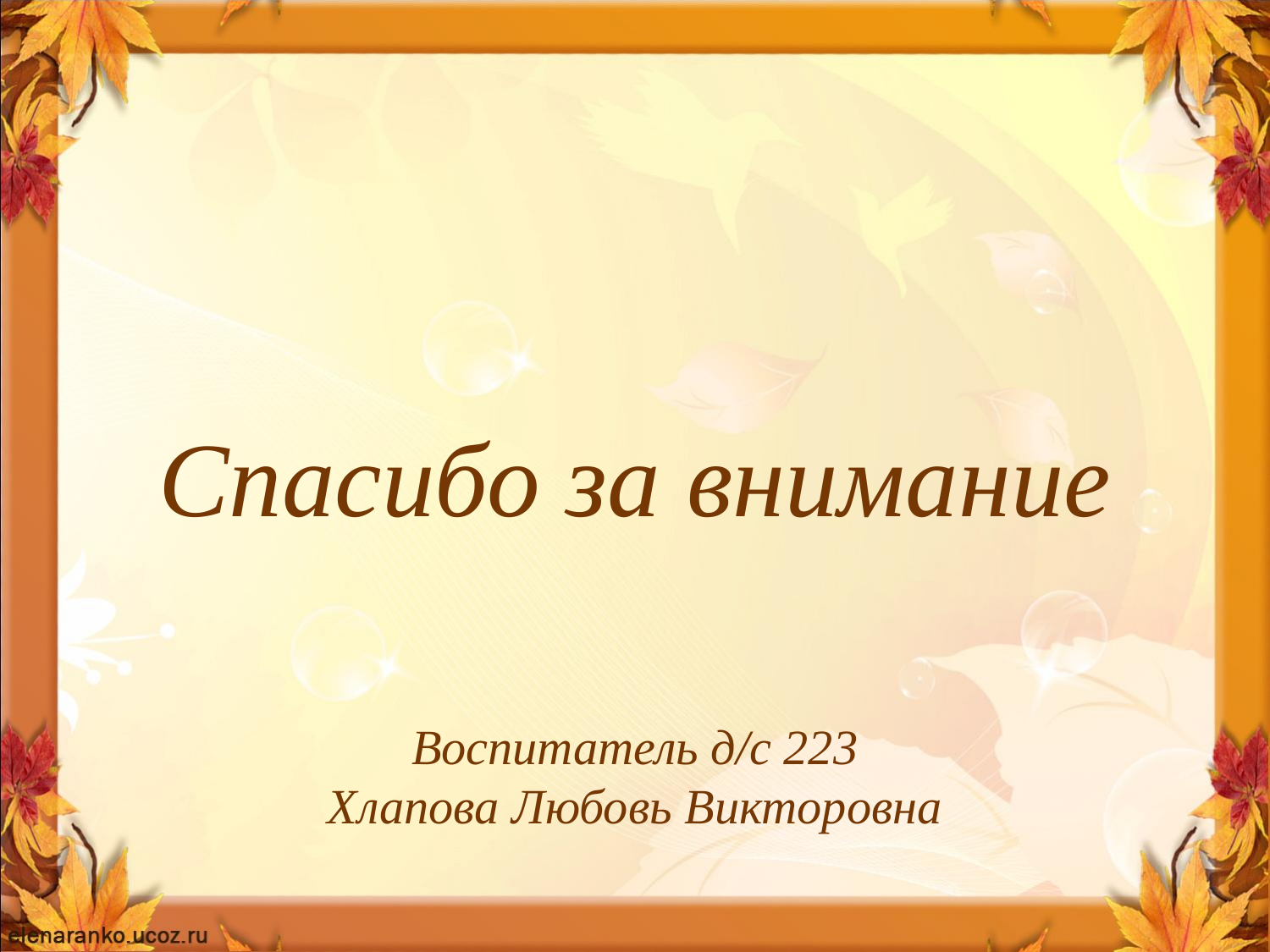

Спасибо за внимание

Воспитатель д/с 223
Хлапова Любовь Викторовна